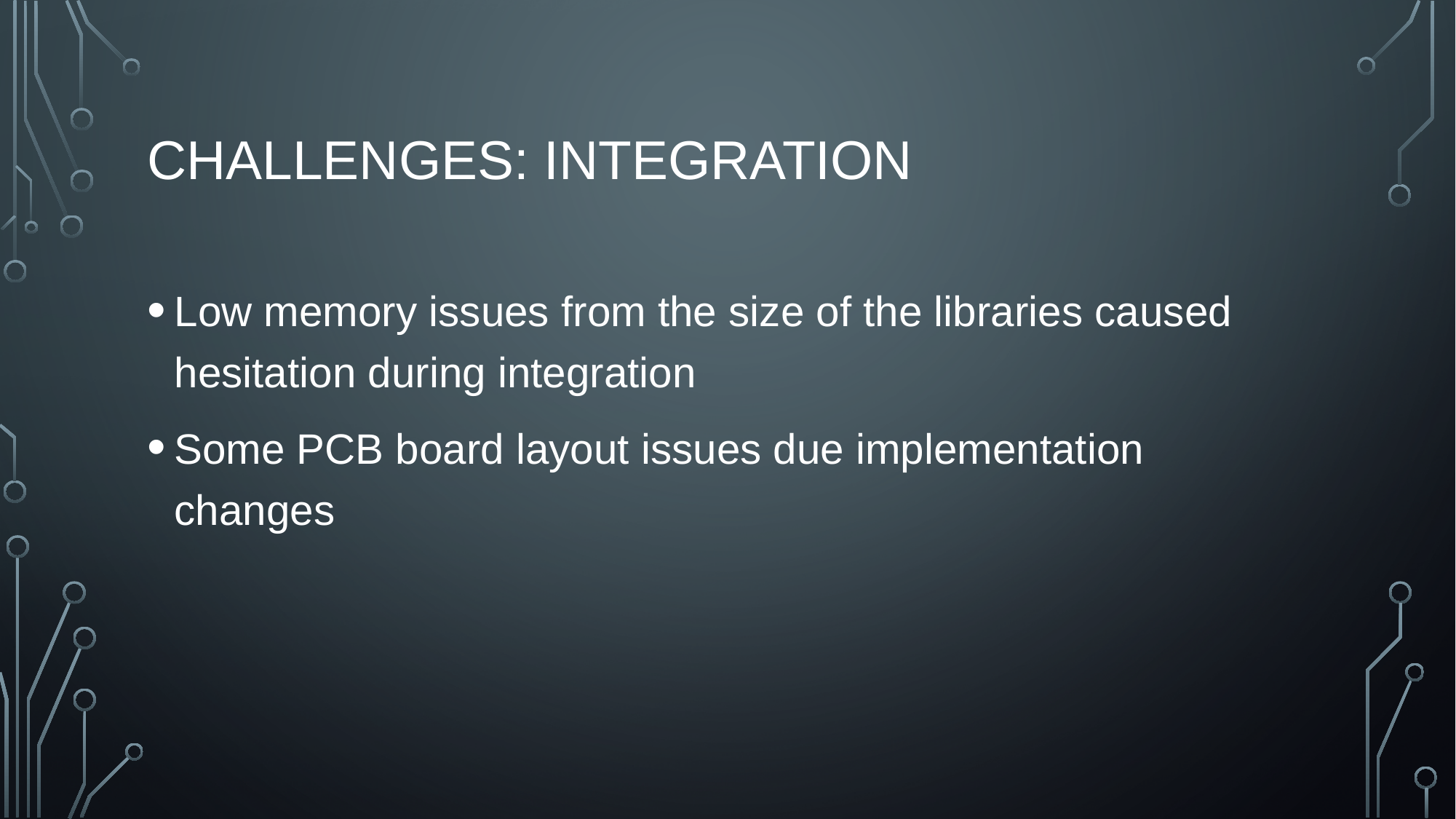

# Challenges: Integration
Low memory issues from the size of the libraries caused hesitation during integration
Some PCB board layout issues due implementation changes